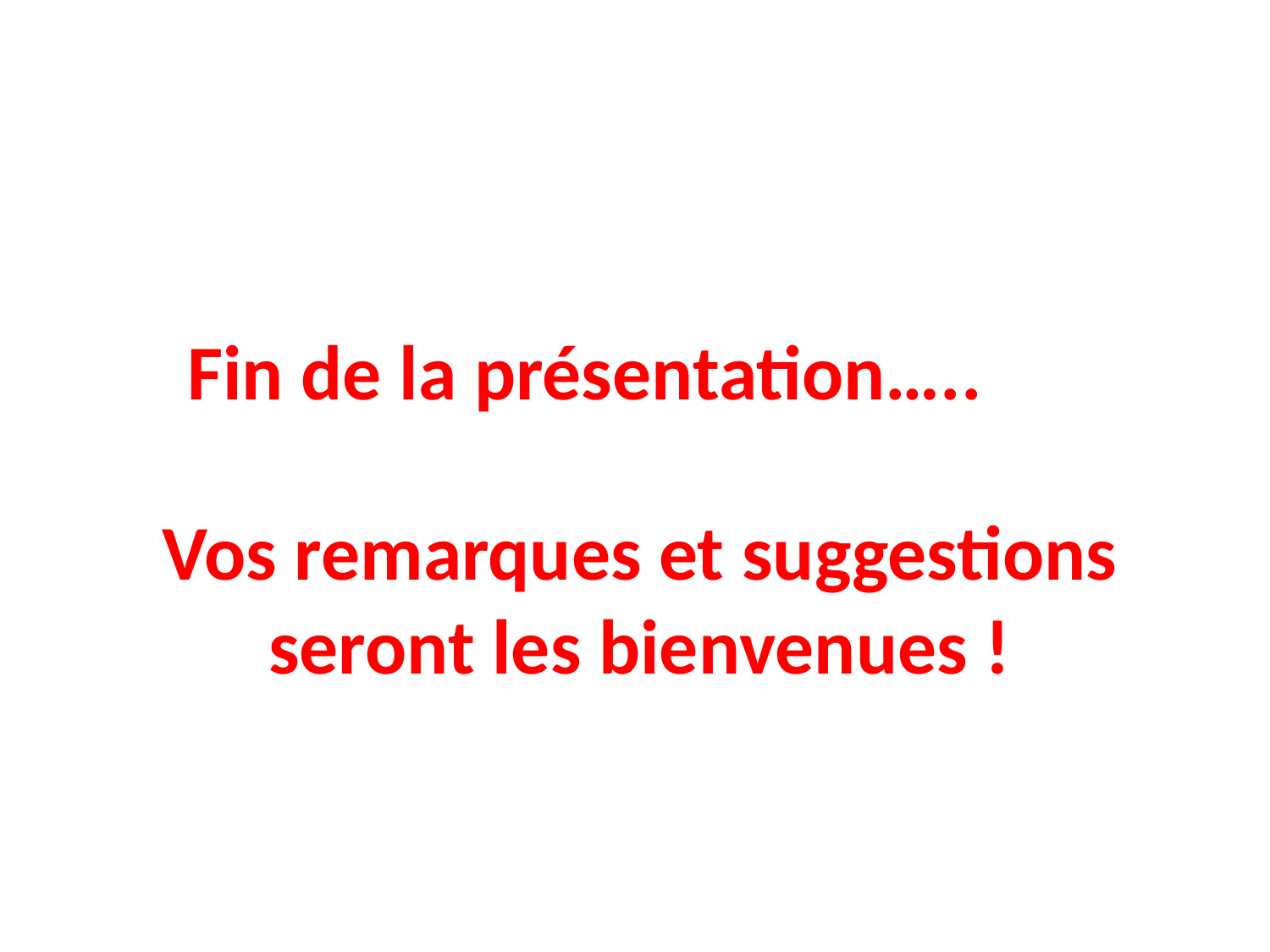

Fin de la présentation…..
# Vos remarques et suggestions seront les bienvenues !